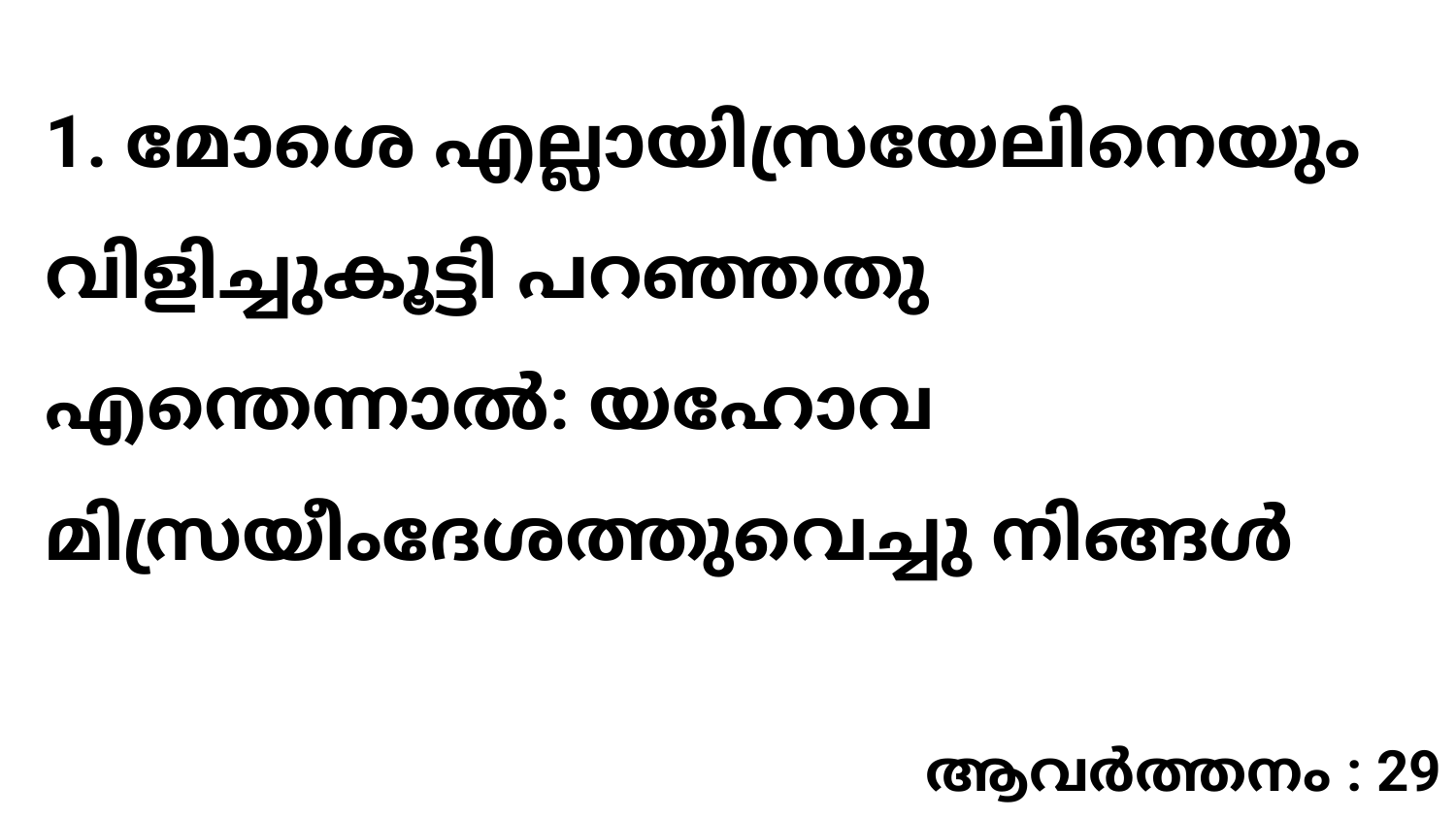

1. മോശെ എല്ലായിസ്രയേലിനെയും വിളിച്ചുകൂട്ടി പറഞ്ഞതു എന്തെന്നാൽ: യഹോവ മിസ്രയീംദേശത്തുവെച്ചു നിങ്ങൾ
ആവർത്തനം : 29